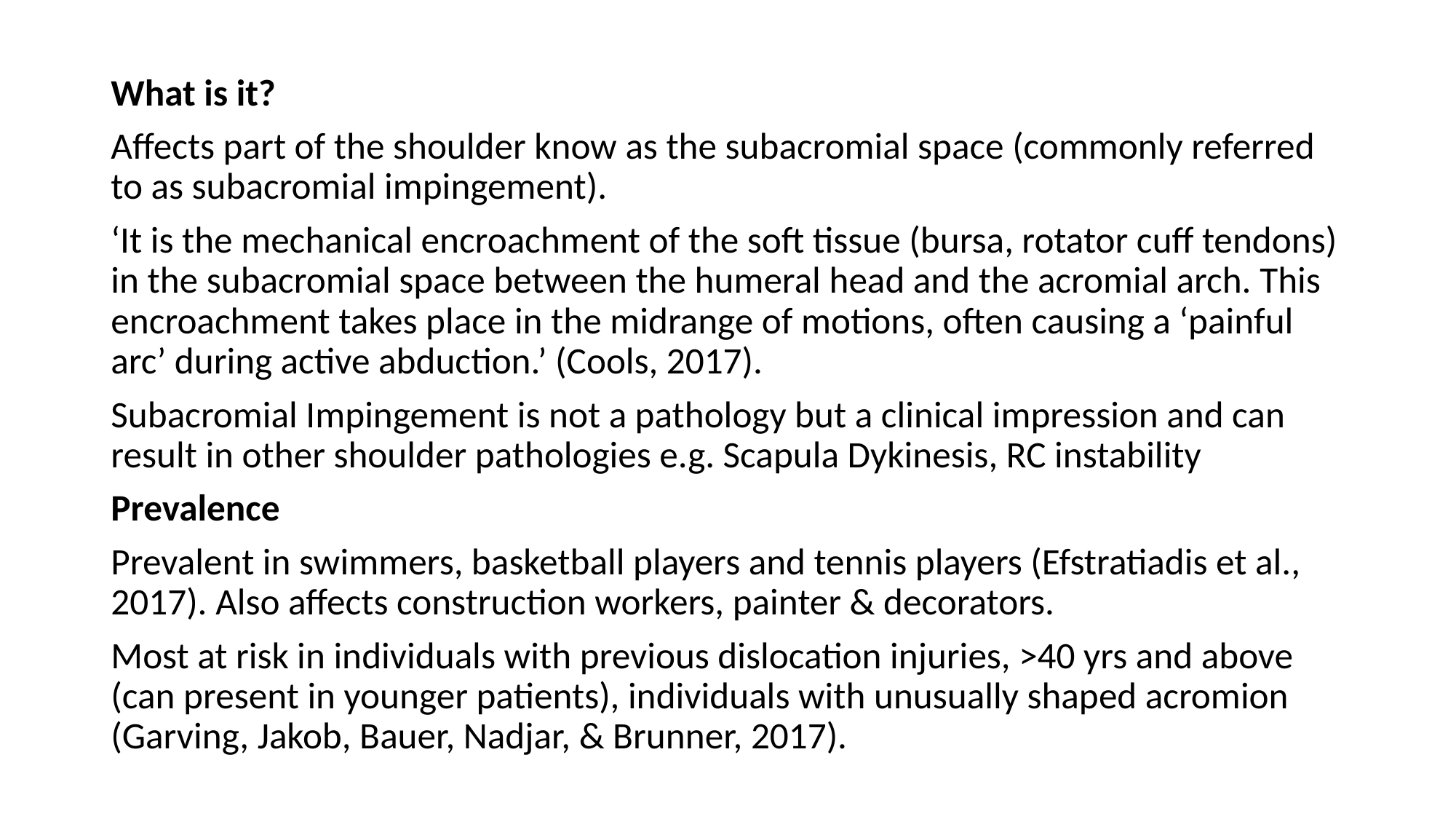

What is it?
Affects part of the shoulder know as the subacromial space (commonly referred to as subacromial impingement).
‘It is the mechanical encroachment of the soft tissue (bursa, rotator cuff tendons) in the subacromial space between the humeral head and the acromial arch. This encroachment takes place in the midrange of motions, often causing a ‘painful arc’ during active abduction.’ (Cools, 2017).
Subacromial Impingement is not a pathology but a clinical impression and can result in other shoulder pathologies e.g. Scapula Dykinesis, RC instability
Prevalence
Prevalent in swimmers, basketball players and tennis players (Efstratiadis et al., 2017). Also affects construction workers, painter & decorators.
Most at risk in individuals with previous dislocation injuries, >40 yrs and above (can present in younger patients), individuals with unusually shaped acromion (Garving, Jakob, Bauer, Nadjar, & Brunner, 2017).